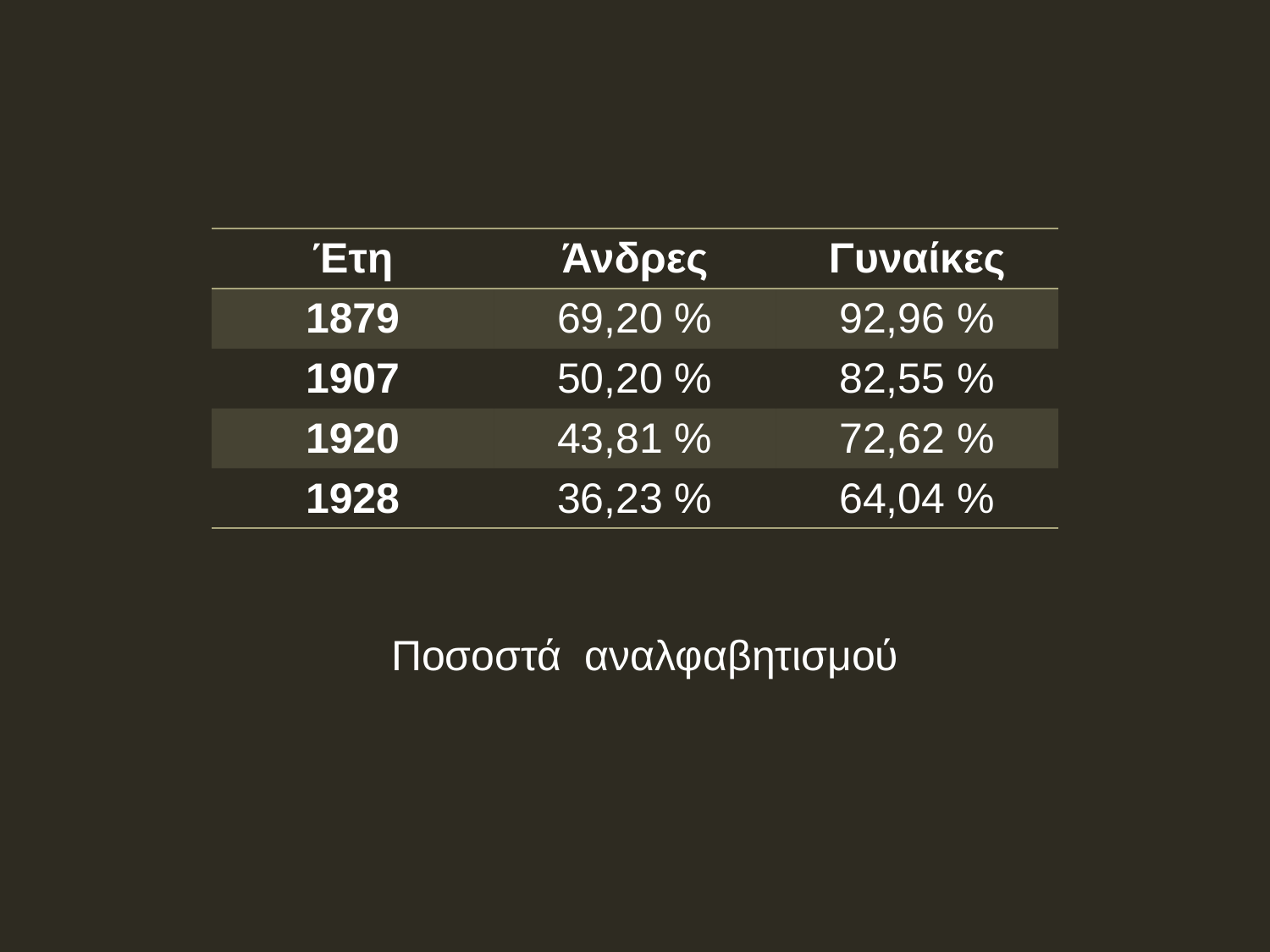

| Έτη | Άνδρες | Γυναίκες |
| --- | --- | --- |
| 1879 | 69,20 % | 92,96 % |
| 1907 | 50,20 % | 82,55 % |
| 1920 | 43,81 % | 72,62 % |
| 1928 | 36,23 % | 64,04 % |
Ποσοστά  αναλφαβητισμού